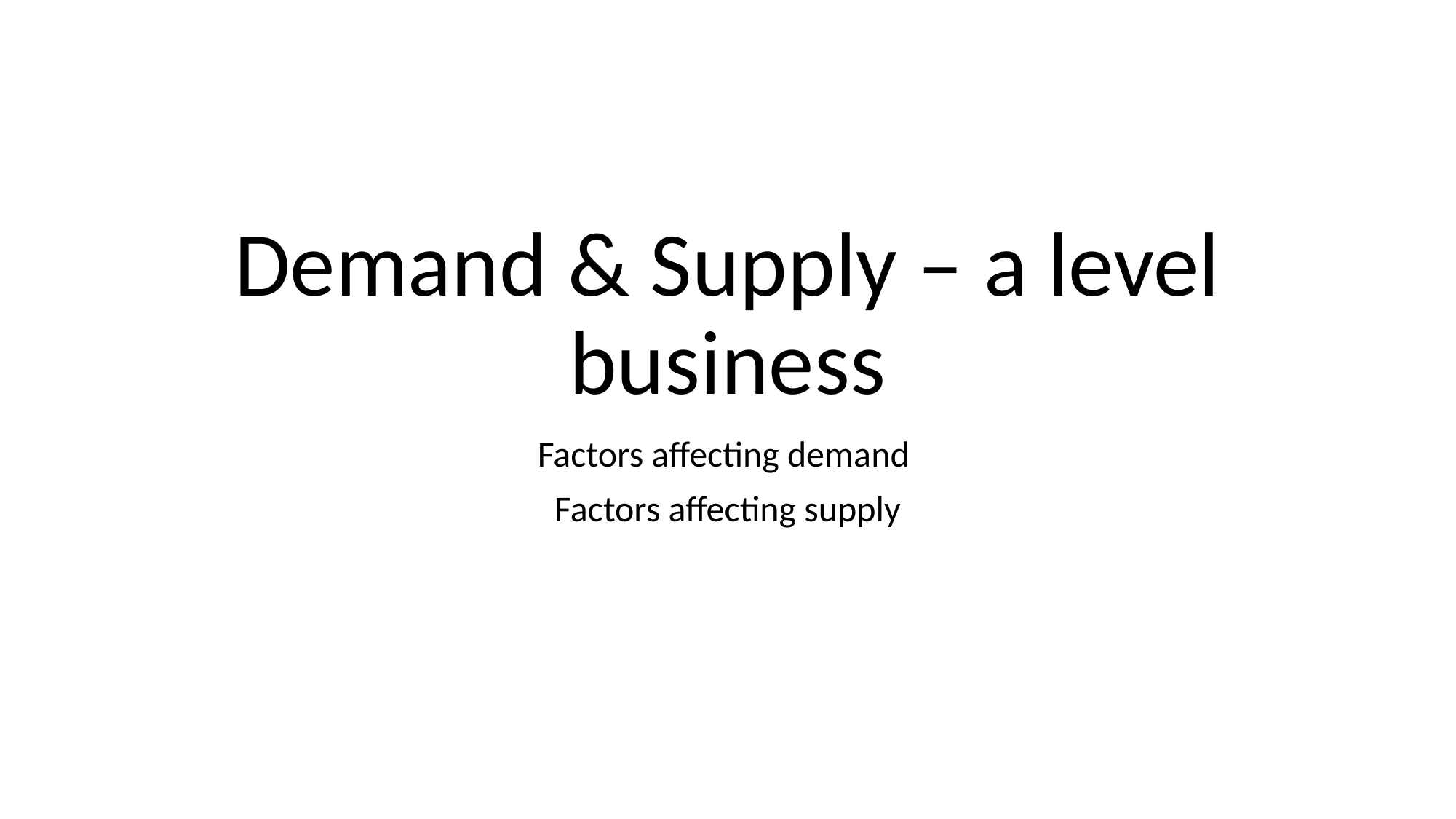

# Demand & Supply – a level business
Factors affecting demand
Factors affecting supply